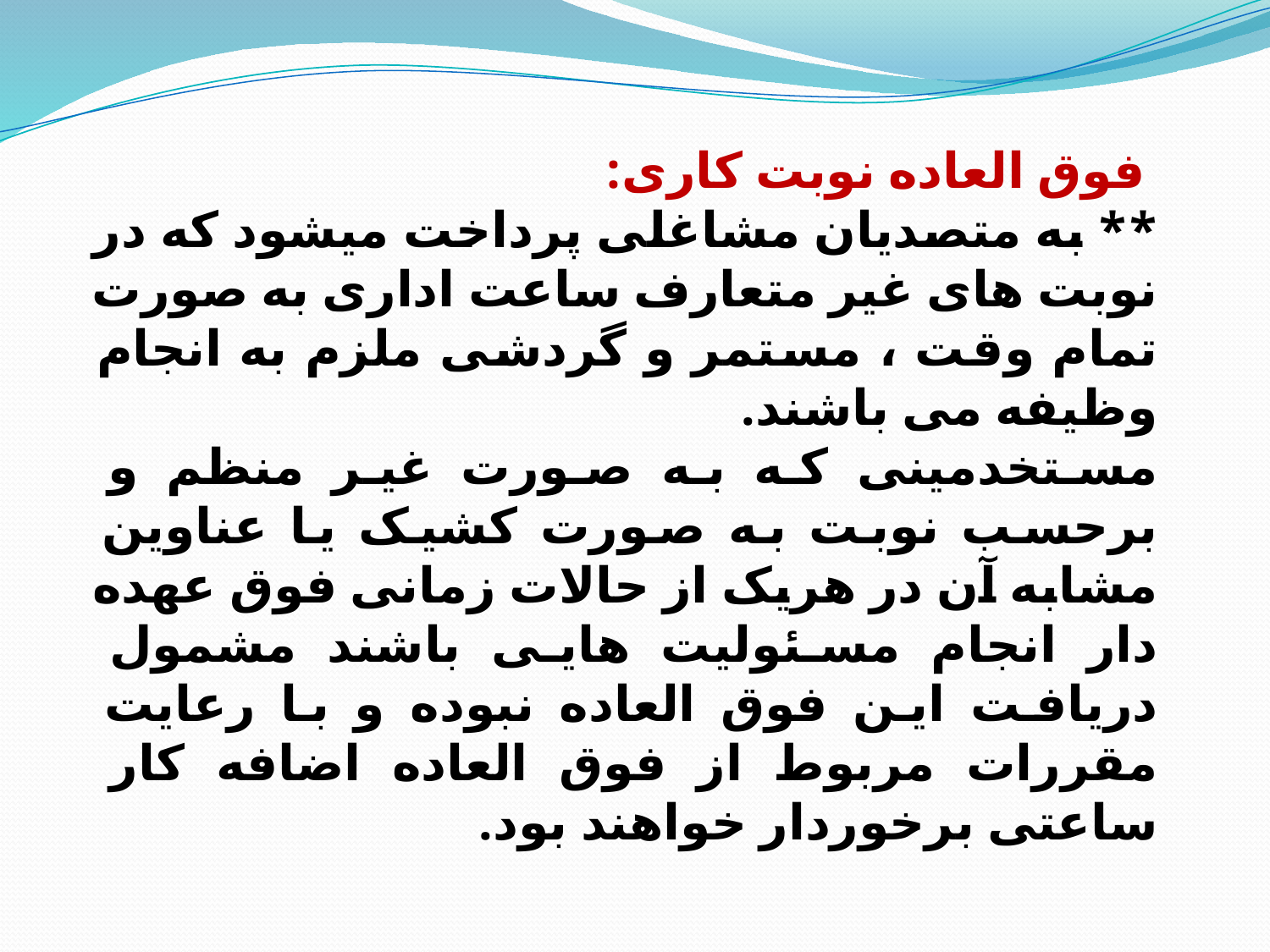

فوق العاده نوبت کاری:
** به متصدیان مشاغلی پرداخت میشود که در نوبت های غیر متعارف ساعت اداری به صورت تمام وقت ، مستمر و گردشی ملزم به انجام وظیفه می باشند.
مستخدمینی که به صورت غیر منظم و برحسب نوبت به صورت کشیک یا عناوین مشابه آن در هریک از حالات زمانی فوق عهده دار انجام مسئولیت هایی باشند مشمول دریافت این فوق العاده نبوده و با رعایت مقررات مربوط از فوق العاده اضافه کار ساعتی برخوردار خواهند بود.